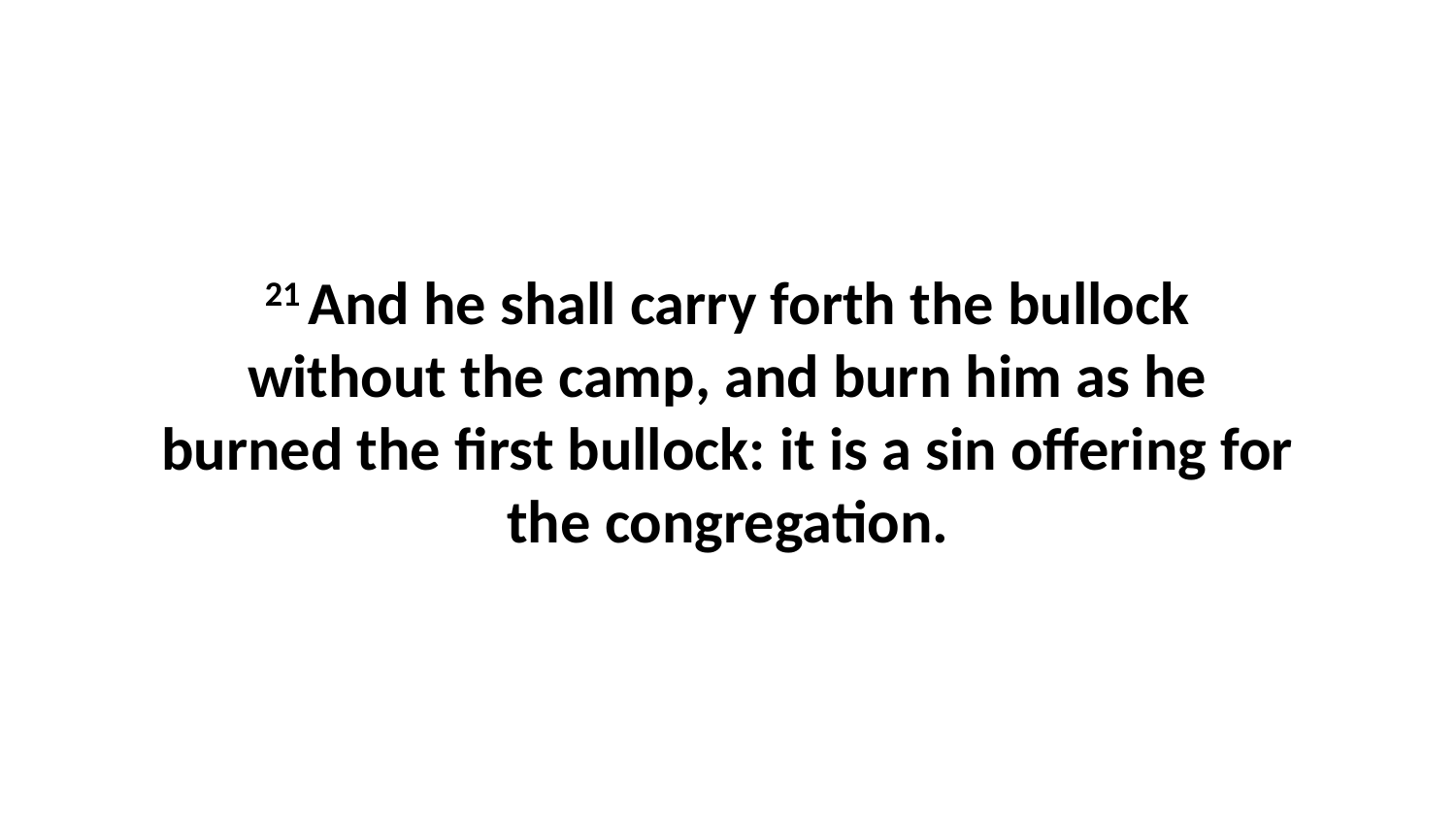

21 And he shall carry forth the bullock without the camp, and burn him as he burned the first bullock: it is a sin offering for the congregation.